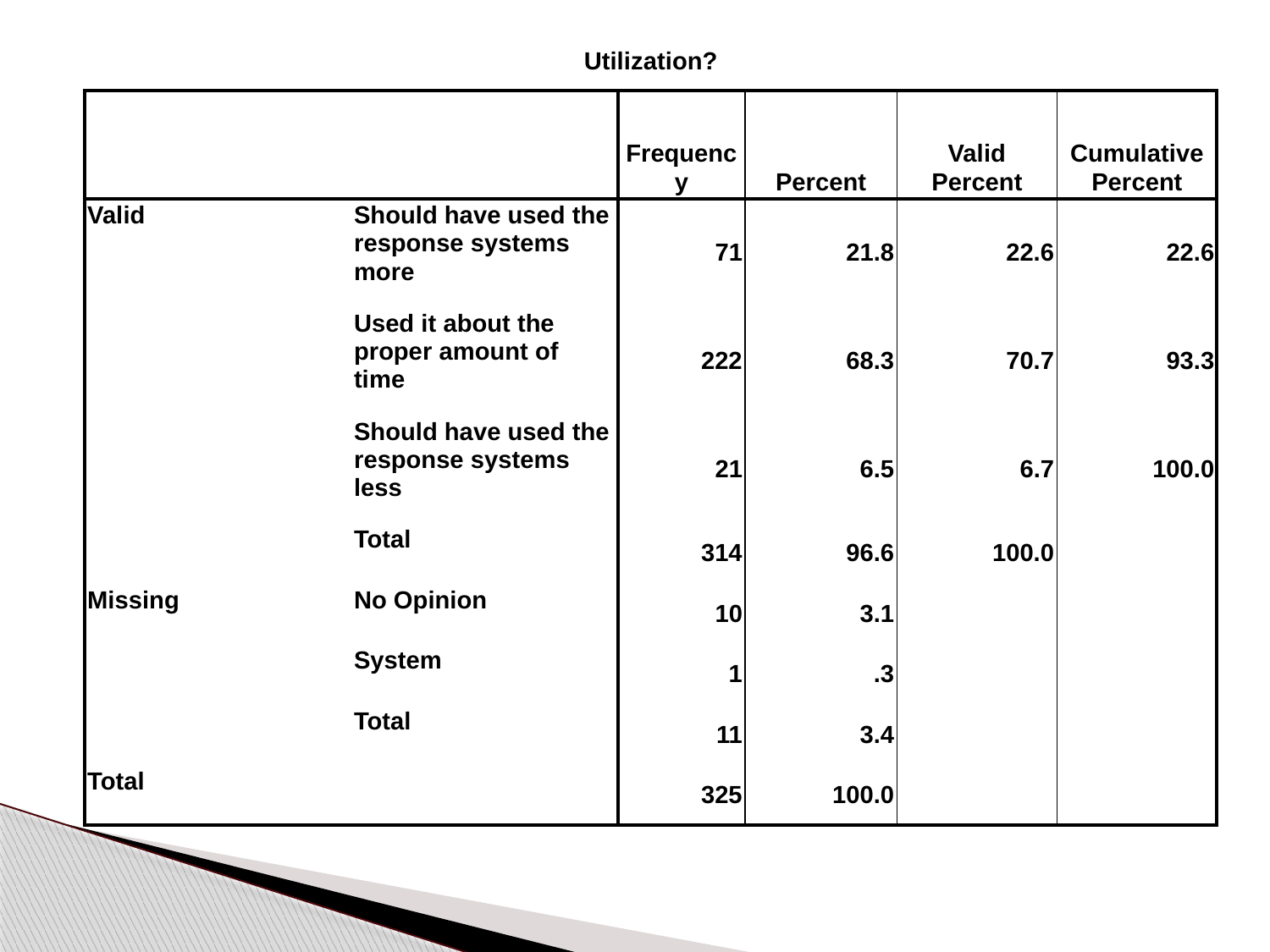

| Utilization? |  |  |  |  |  |
| --- | --- | --- | --- | --- | --- |
|  |  | Frequency | Percent | Valid Percent | Cumulative Percent |
| Valid | Should have used the response systems more | 71 | 21.8 | 22.6 | 22.6 |
|  | Used it about the proper amount of time | 222 | 68.3 | 70.7 | 93.3 |
|  | Should have used the response systems less | 21 | 6.5 | 6.7 | 100.0 |
|  | Total | 314 | 96.6 | 100.0 |  |
| Missing | No Opinion | 10 | 3.1 |  |  |
|  | System | 1 | .3 |  |  |
|  | Total | 11 | 3.4 |  |  |
| Total |  | 325 | 100.0 |  |  |